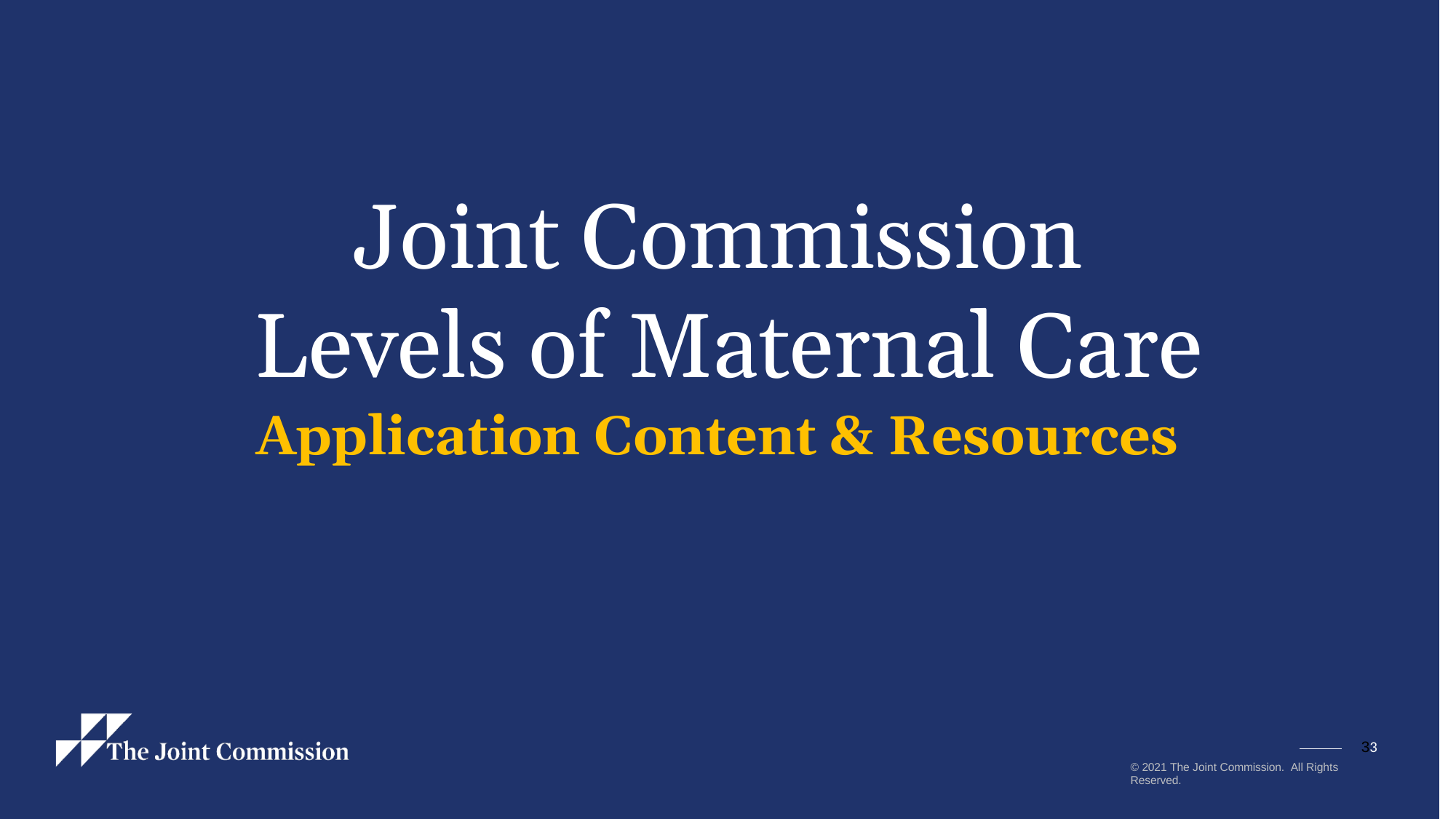

# Joint Commission Levels of Maternal Care
Application Content & Resources

33
© 2021 The Joint Commission.  All Rights Reserved.